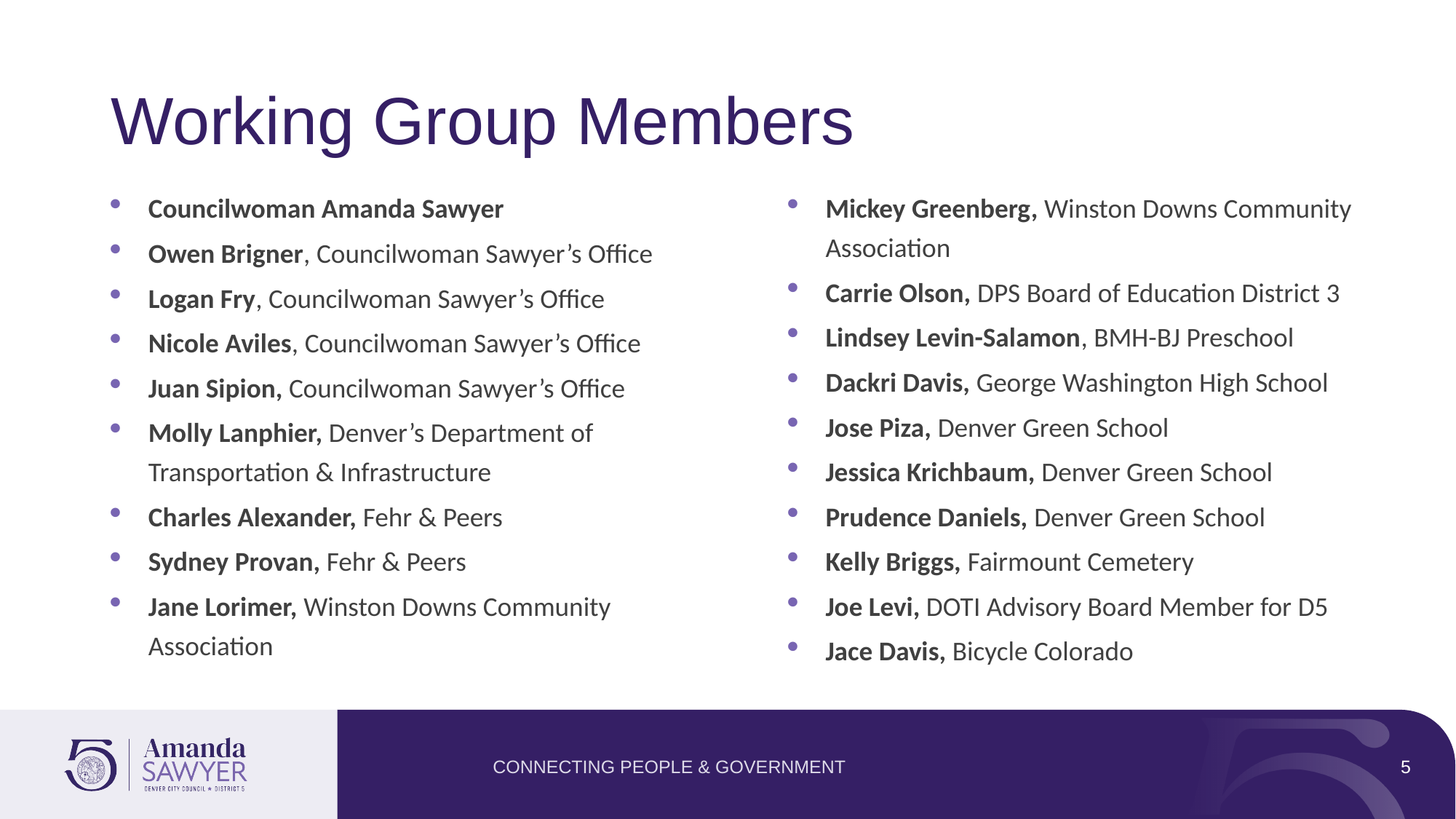

# Working Group Members
Councilwoman Amanda Sawyer
Owen Brigner, Councilwoman Sawyer’s Office
Logan Fry, Councilwoman Sawyer’s Office
Nicole Aviles, Councilwoman Sawyer’s Office
Juan Sipion, Councilwoman Sawyer’s Office
Molly Lanphier, Denver’s Department of Transportation & Infrastructure
Charles Alexander, Fehr & Peers
Sydney Provan, Fehr & Peers
Jane Lorimer, Winston Downs Community Association
Mickey Greenberg, Winston Downs Community Association
Carrie Olson, DPS Board of Education District 3
Lindsey Levin-Salamon, BMH-BJ Preschool
Dackri Davis, George Washington High School
Jose Piza, Denver Green School
Jessica Krichbaum, Denver Green School
Prudence Daniels, Denver Green School
Kelly Briggs, Fairmount Cemetery
Joe Levi, DOTI Advisory Board Member for D5
Jace Davis, Bicycle Colorado
CONNECTING PEOPLE & GOVERNMENT
5